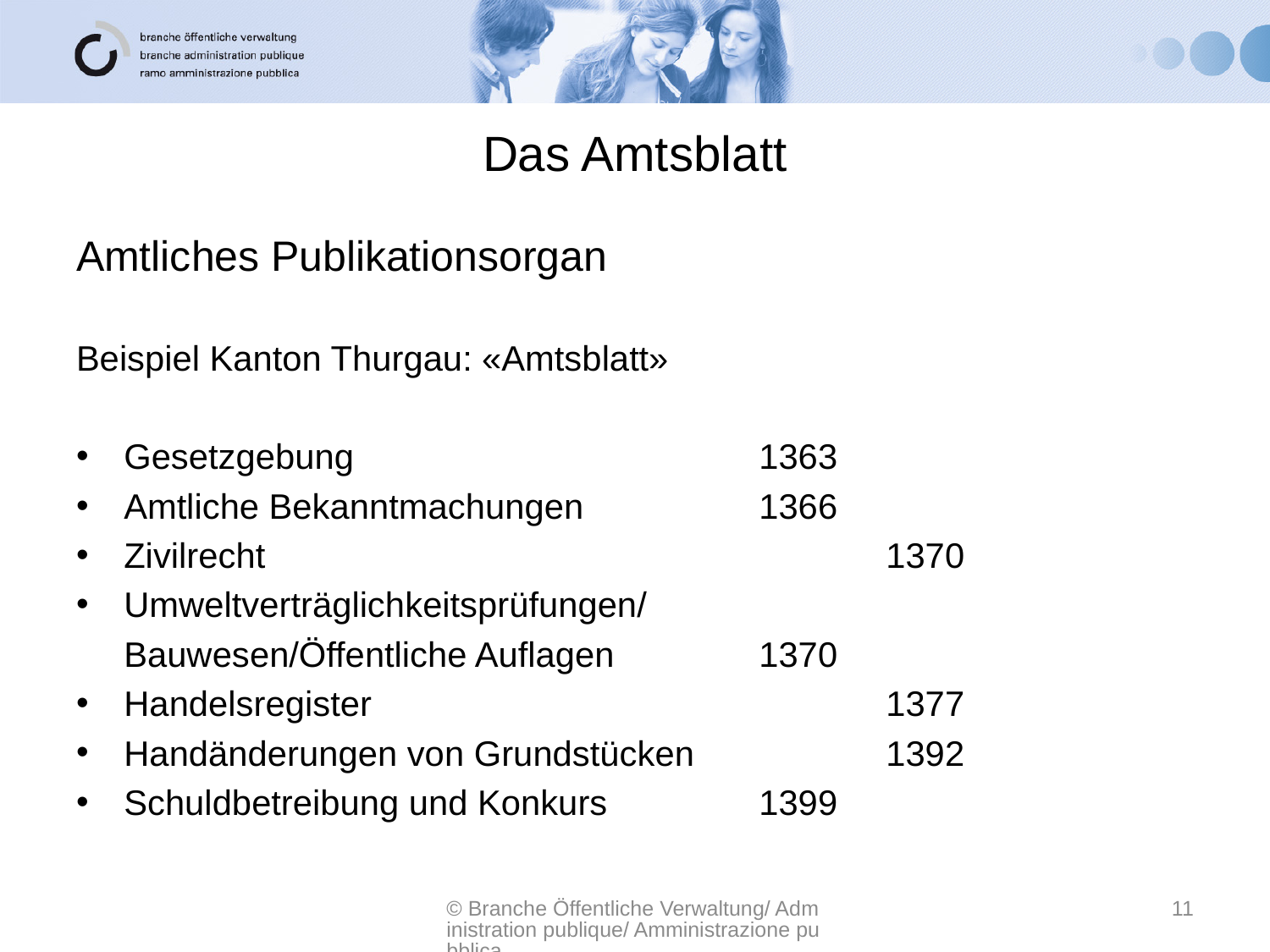

# Das Amtsblatt
Amtliches Publikationsorgan

Beispiel Kanton Thurgau: «Amtsblatt»

Gesetzgebung 				1363
Amtliche Bekanntmachungen 		1366
Zivilrecht 					1370
Umweltverträglichkeitsprüfungen/
	Bauwesen/Öffentliche Auflagen 		1370
Handelsregister 				1377
Handänderungen von Grundstücken 		1392
Schuldbetreibung und Konkurs 		1399
© Branche Öffentliche Verwaltung/ Administration publique/ Amministrazione pubblica
11